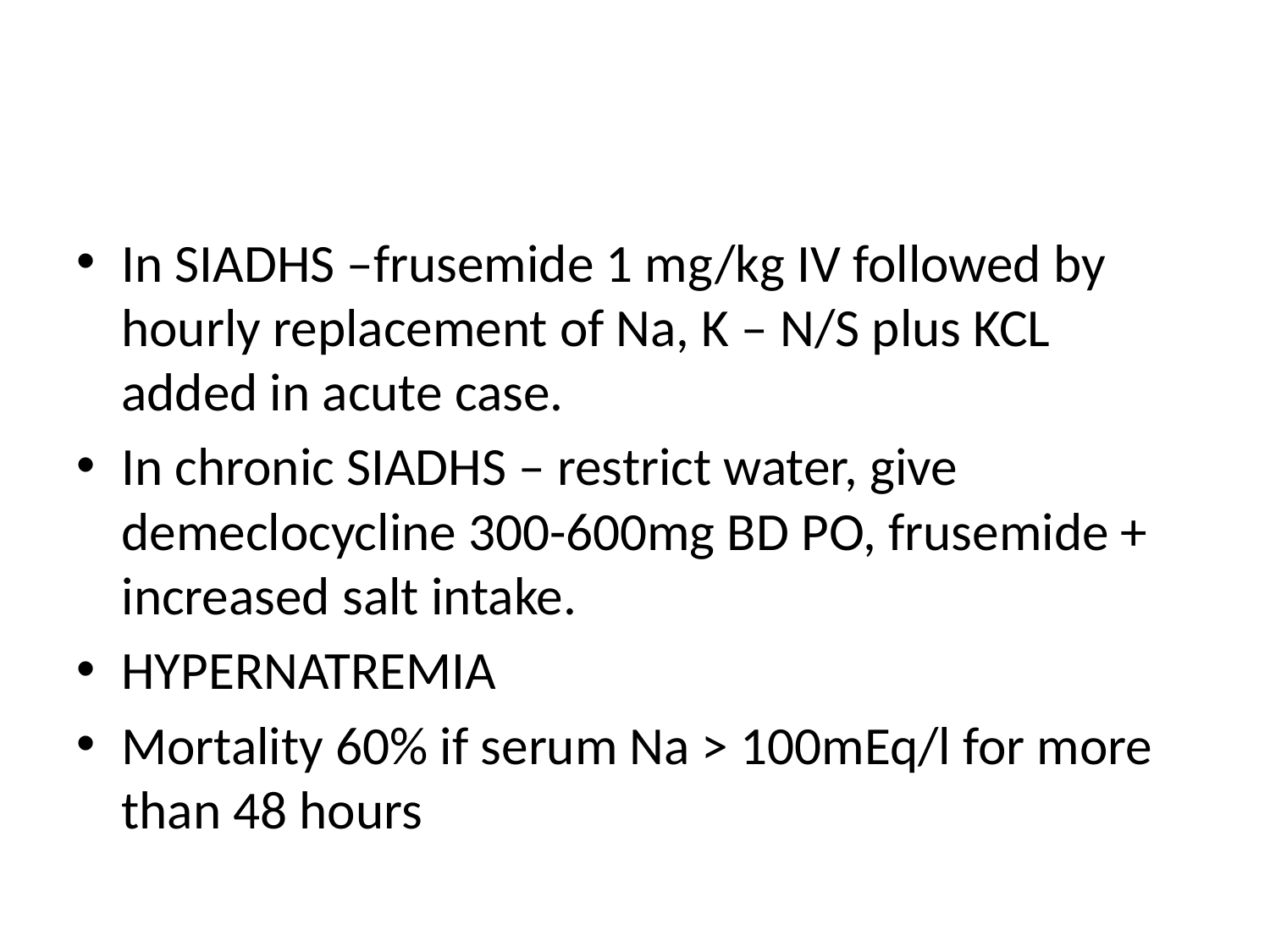

#
In SIADHS –frusemide 1 mg/kg IV followed by hourly replacement of Na, K – N/S plus KCL added in acute case.
In chronic SIADHS – restrict water, give demeclocycline 300-600mg BD PO, frusemide + increased salt intake.
HYPERNATREMIA
Mortality 60% if serum Na > 100mEq/l for more than 48 hours